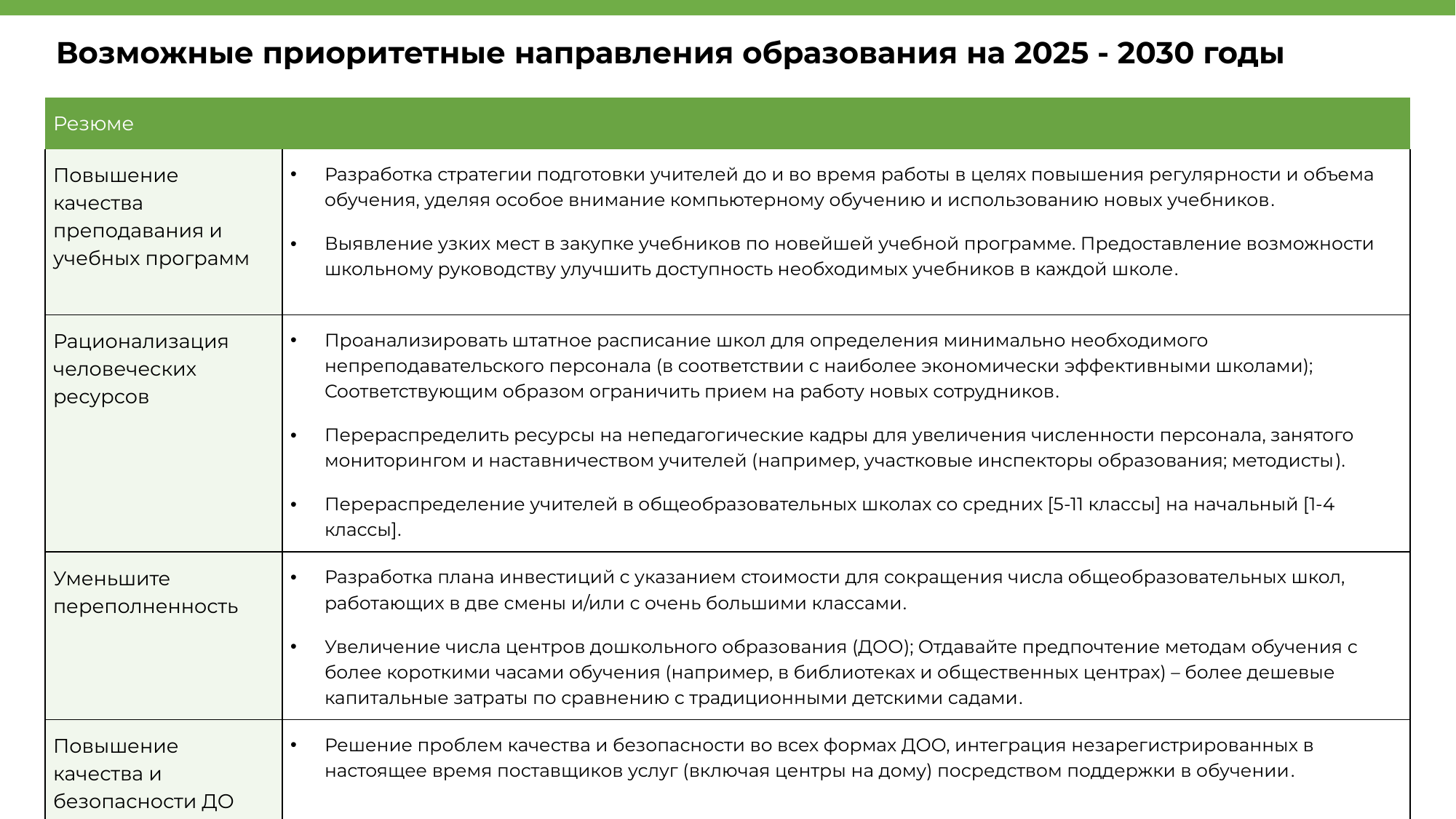

Возможные приоритетные направления образования на 2025 - 2030 годы
| Резюме |  |
| --- | --- |
| Повышение качества преподавания и учебных программ | Разработка стратегии подготовки учителей до и во время работы в целях повышения регулярности и объема обучения, уделяя особое внимание компьютерному обучению и использованию новых учебников. Выявление узких мест в закупке учебников по новейшей учебной программе. Предоставление возможности школьному руководству улучшить доступность необходимых учебников в каждой школе. |
| Рационализация человеческих ресурсов | Проанализировать штатное расписание школ для определения минимально необходимого непреподавательского персонала (в соответствии с наиболее экономически эффективными школами); Соответствующим образом ограничить прием на работу новых сотрудников. Перераспределить ресурсы на непедагогические кадры для увеличения численности персонала, занятого мониторингом и наставничеством учителей (например, участковые инспекторы образования; методисты). Перераспределение учителей в общеобразовательных школах со средних [5-11 классы] на начальный [1-4 классы]. |
| Уменьшите переполненность | Разработка плана инвестиций с указанием стоимости для сокращения числа общеобразовательных школ, работающих в две смены и/или с очень большими классами. Увеличение числа центров дошкольного образования (ДОО); Отдавайте предпочтение методам обучения с более короткими часами обучения (например, в библиотеках и общественных центрах) – более дешевые капитальные затраты по сравнению с традиционными детскими садами. |
| Повышение качества и безопасности ДО | Решение проблем качества и безопасности во всех формах ДОО, интеграция незарегистрированных в настоящее время поставщиков услуг (включая центры на дому) посредством поддержки в обучении. |